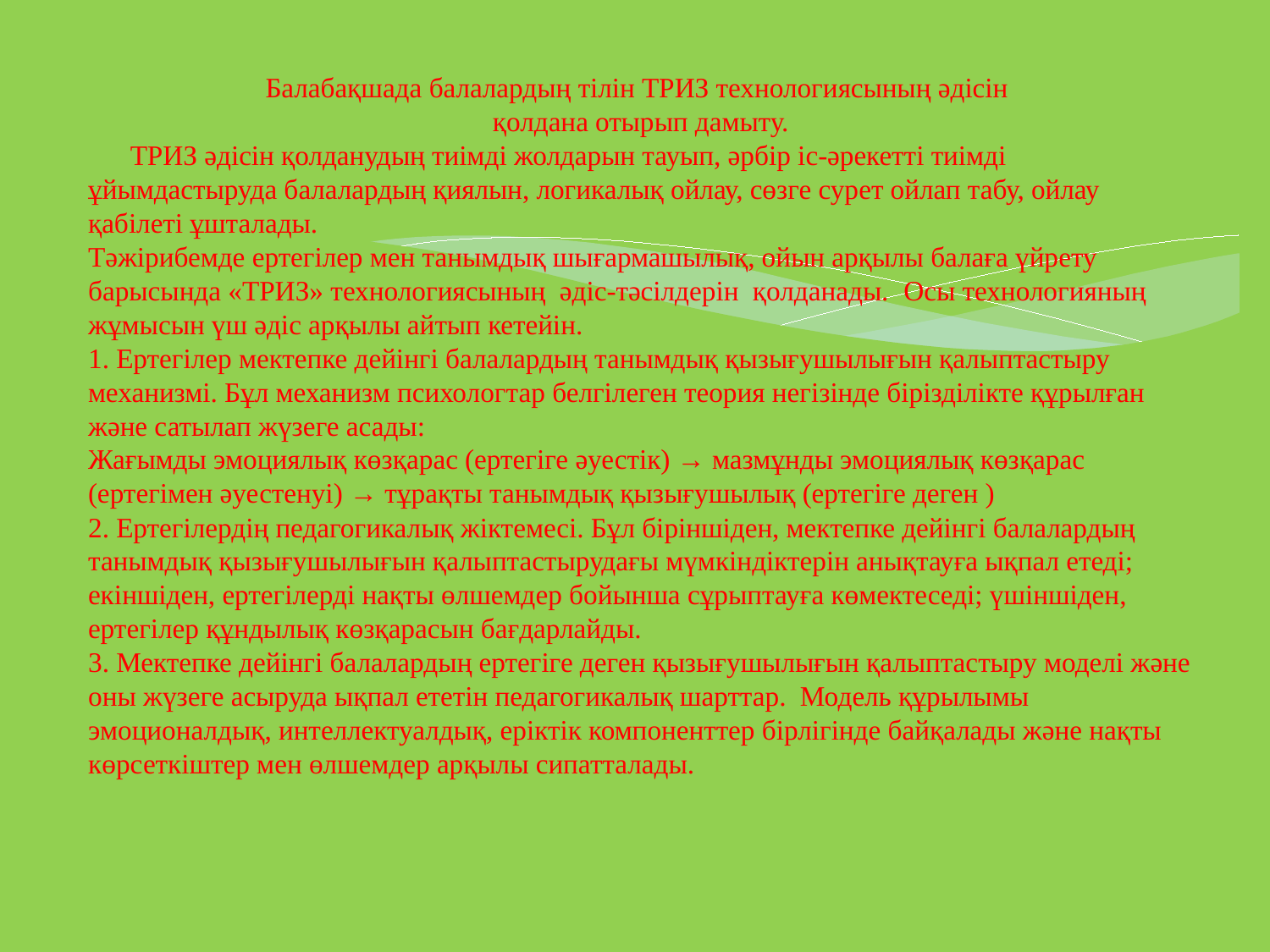

Балабақшада балалардың тілін ТРИЗ технологиясының әдісін
қолдана отырып дамыту.
      ТРИЗ әдісін қолданудың тиімді жолдарын тауып, әрбір іс-әрекетті тиімді ұйымдастыруда балалардың қиялын, логикалық ойлау, сөзге сурет ойлап табу, ойлау қабілеті ұшталады.
Тәжірибемде ертегілер мен танымдық шығармашылық, ойын арқылы балаға үйрету барысында «ТРИЗ» технологиясының  әдіс-тәсілдерін  қолданады.  Осы технологияның  жұмысын үш әдіс арқылы айтып кетейін.
1. Ертегілер мектепке дейінгі балалардың танымдық қызығушылығын қалыптастыру механизмі. Бұл механизм психологтар белгілеген теория негізінде бірізділікте құрылған және сатылап жүзеге асады: 
Жағымды эмоциялық көзқарас (ертегіге әуестік) → мазмұнды эмоциялық көзқарас (ертегімен әуестенуі) → тұрақты танымдық қызығушылық (ертегіге деген )
2. Ертегілердің педагогикалық жіктемесі. Бұл біріншіден, мектепке дейінгі балалардың танымдық қызығушылығын қалыптастырудағы мүмкіндіктерін анықтауға ықпал етеді; екіншіден, ертегілерді нақты өлшемдер бойынша сұрыптауға көмектеседі; үшіншіден, ертегілер құндылық көзқарасын бағдарлайды. 
3. Мектепке дейінгі балалардың ертегіге деген қызығушылығын қалыптастыру моделі және оны жүзеге асыруда ықпал ететін педагогикалық шарттар.  Модель құрылымы эмоционалдық, интеллектуалдық, еріктік компоненттер бірлігінде байқалады және нақты көрсеткіштер мен өлшемдер арқылы сипатталады.